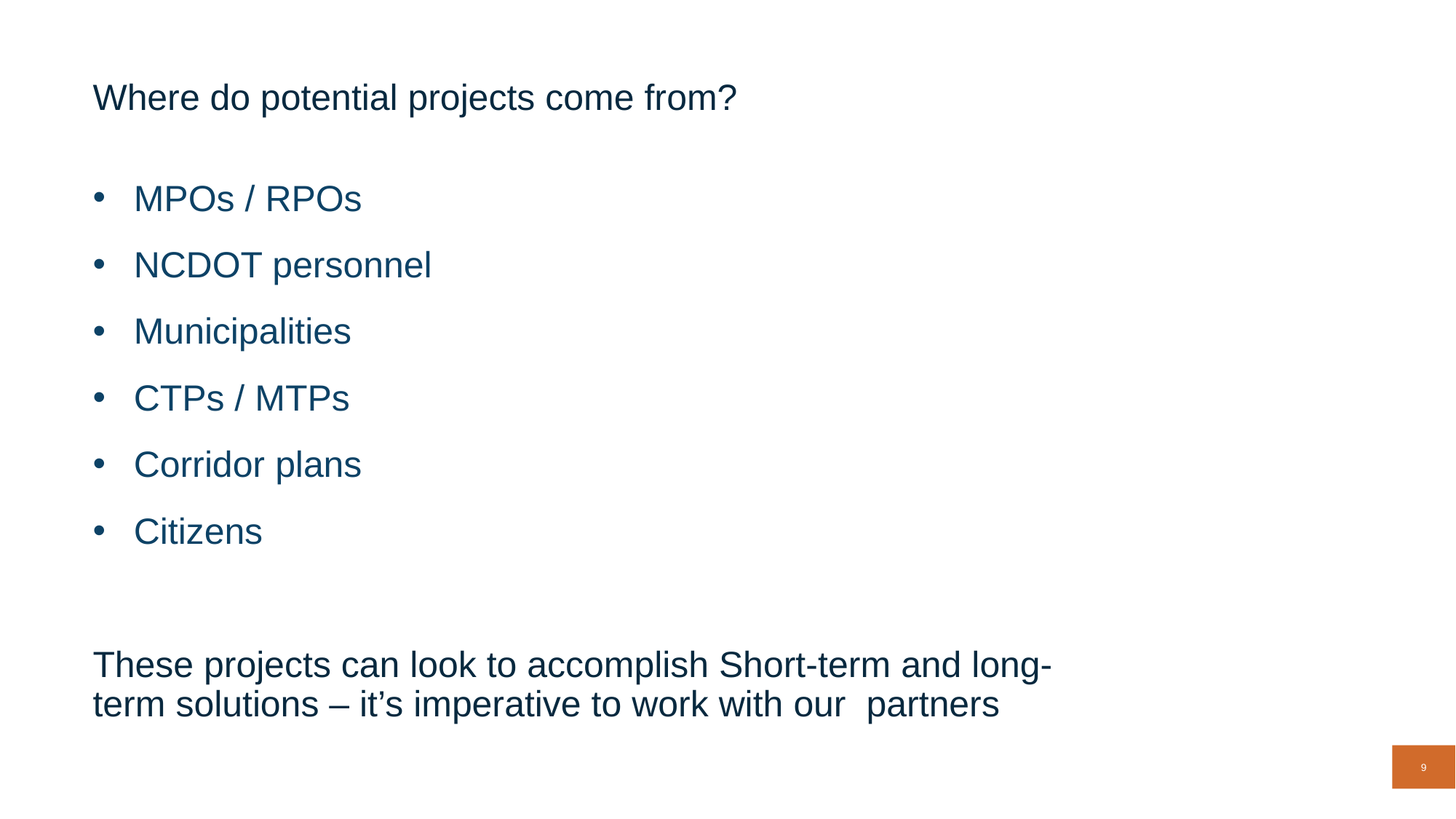

Where do potential projects come from?
MPOs / RPOs
NCDOT personnel
Municipalities
CTPs / MTPs
Corridor plans
Citizens

These projects can look to accomplish Short-term and long-term solutions – it’s imperative to work with our  partners

9